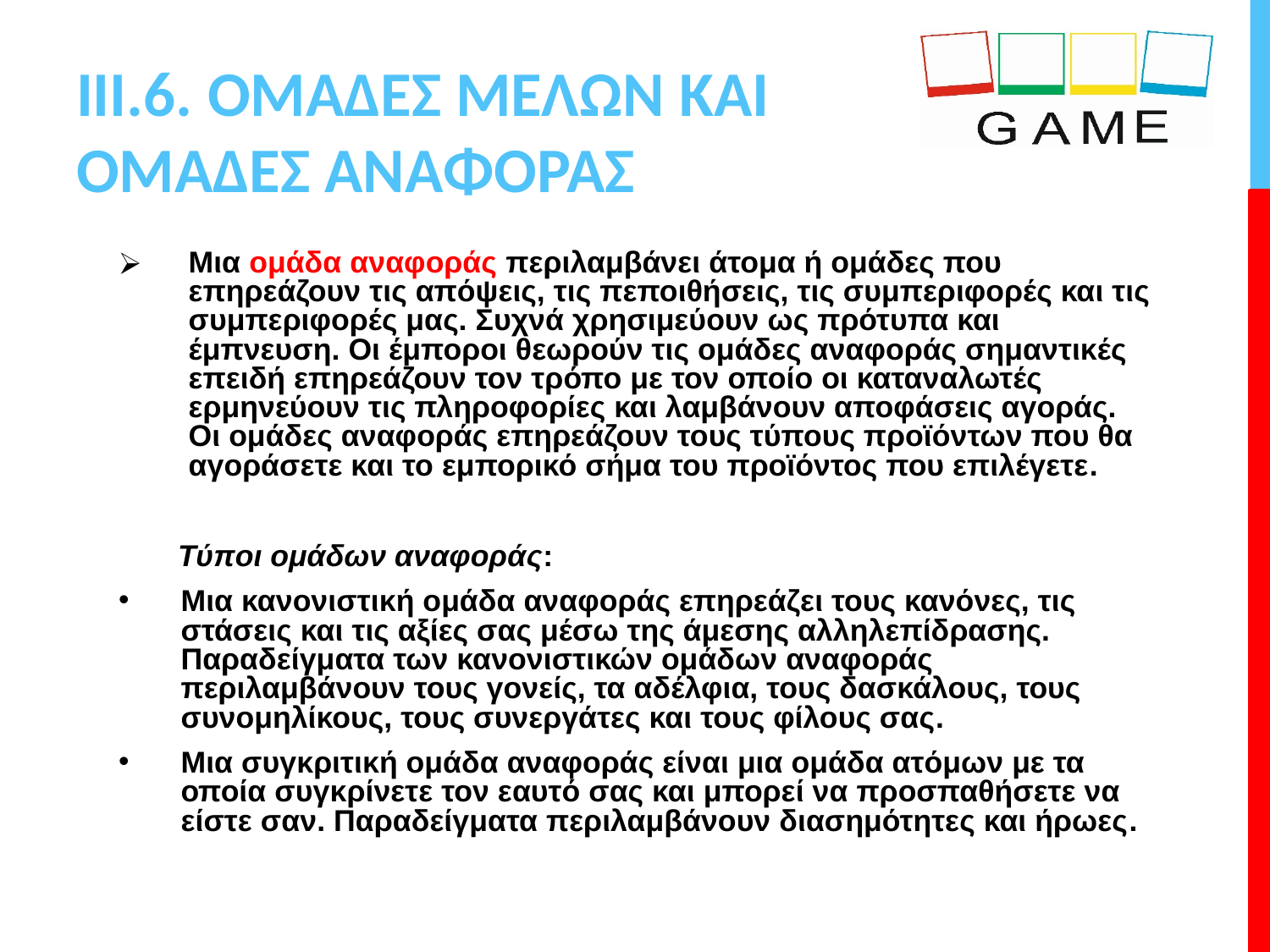

# III.6. ΟΜΑΔΕΣ ΜΕΛΩΝ ΚΑΙ ΟΜΑΔΕΣ ΑΝΑΦΟΡΑΣ
Μια ομάδα αναφοράς περιλαμβάνει άτομα ή ομάδες που επηρεάζουν τις απόψεις, τις πεποιθήσεις, τις συμπεριφορές και τις συμπεριφορές μας. Συχνά χρησιμεύουν ως πρότυπα και έμπνευση. Οι έμποροι θεωρούν τις ομάδες αναφοράς σημαντικές επειδή επηρεάζουν τον τρόπο με τον οποίο οι καταναλωτές ερμηνεύουν τις πληροφορίες και λαμβάνουν αποφάσεις αγοράς. Οι ομάδες αναφοράς επηρεάζουν τους τύπους προϊόντων που θα αγοράσετε και το εμπορικό σήμα του προϊόντος που επιλέγετε.

       Τύποι ομάδων αναφοράς:
Μια κανονιστική ομάδα αναφοράς επηρεάζει τους κανόνες, τις στάσεις και τις αξίες σας μέσω της άμεσης αλληλεπίδρασης. Παραδείγματα των κανονιστικών ομάδων αναφοράς περιλαμβάνουν τους γονείς, τα αδέλφια, τους δασκάλους, τους συνομηλίκους, τους συνεργάτες και τους φίλους σας.
Μια συγκριτική ομάδα αναφοράς είναι μια ομάδα ατόμων με τα οποία συγκρίνετε τον εαυτό σας και μπορεί να προσπαθήσετε να είστε σαν. Παραδείγματα περιλαμβάνουν διασημότητες και ήρωες.